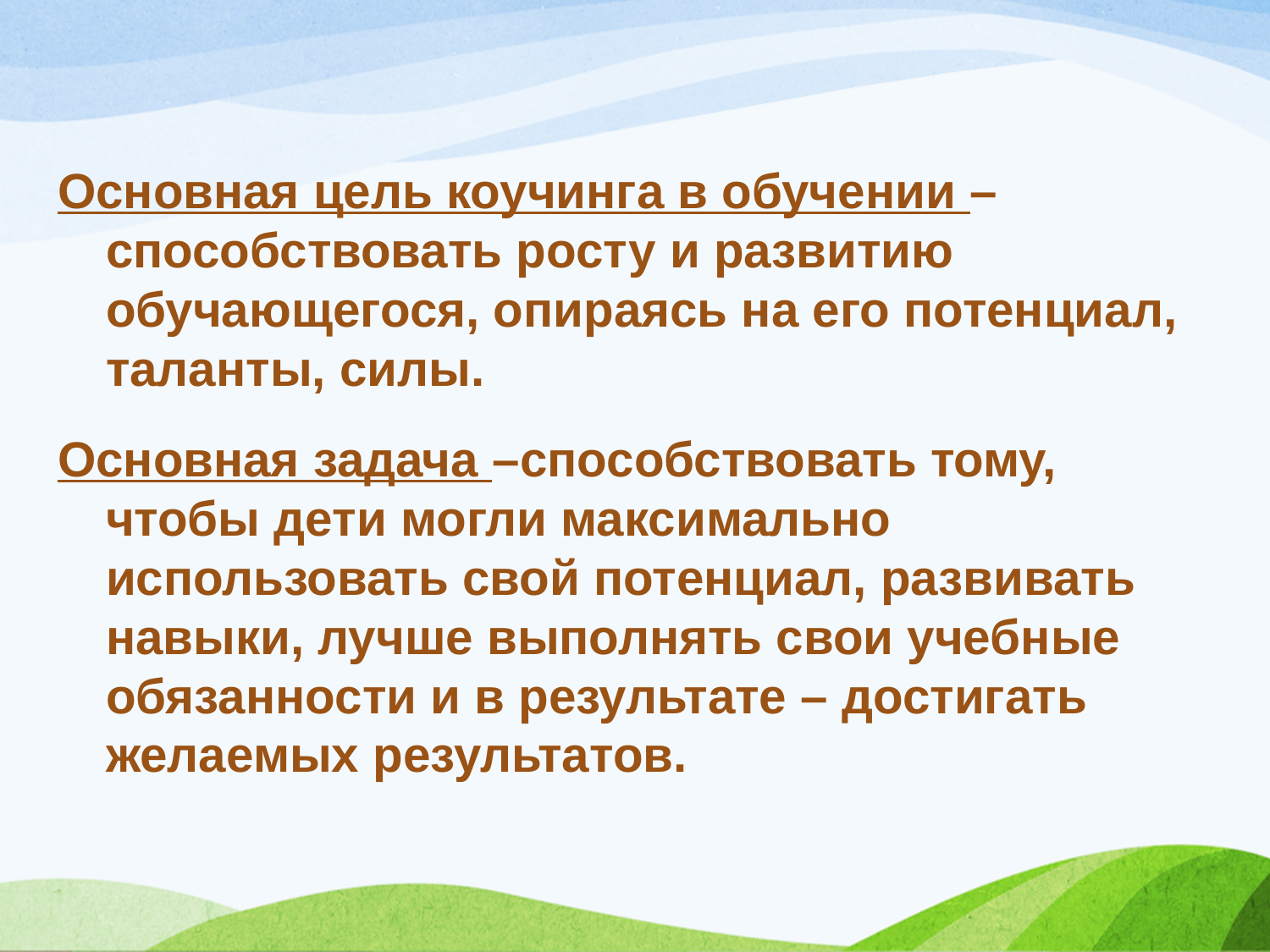

Основная цель коучинга в обучении –способствовать росту и развитию обучающегося, опираясь на его потенциал, таланты, силы.
Основная задача –способствовать тому, чтобы дети могли максимально использовать свой потенциал, развивать навыки, лучше выполнять свои учебные обязанности и в результате – достигать желаемых результатов.